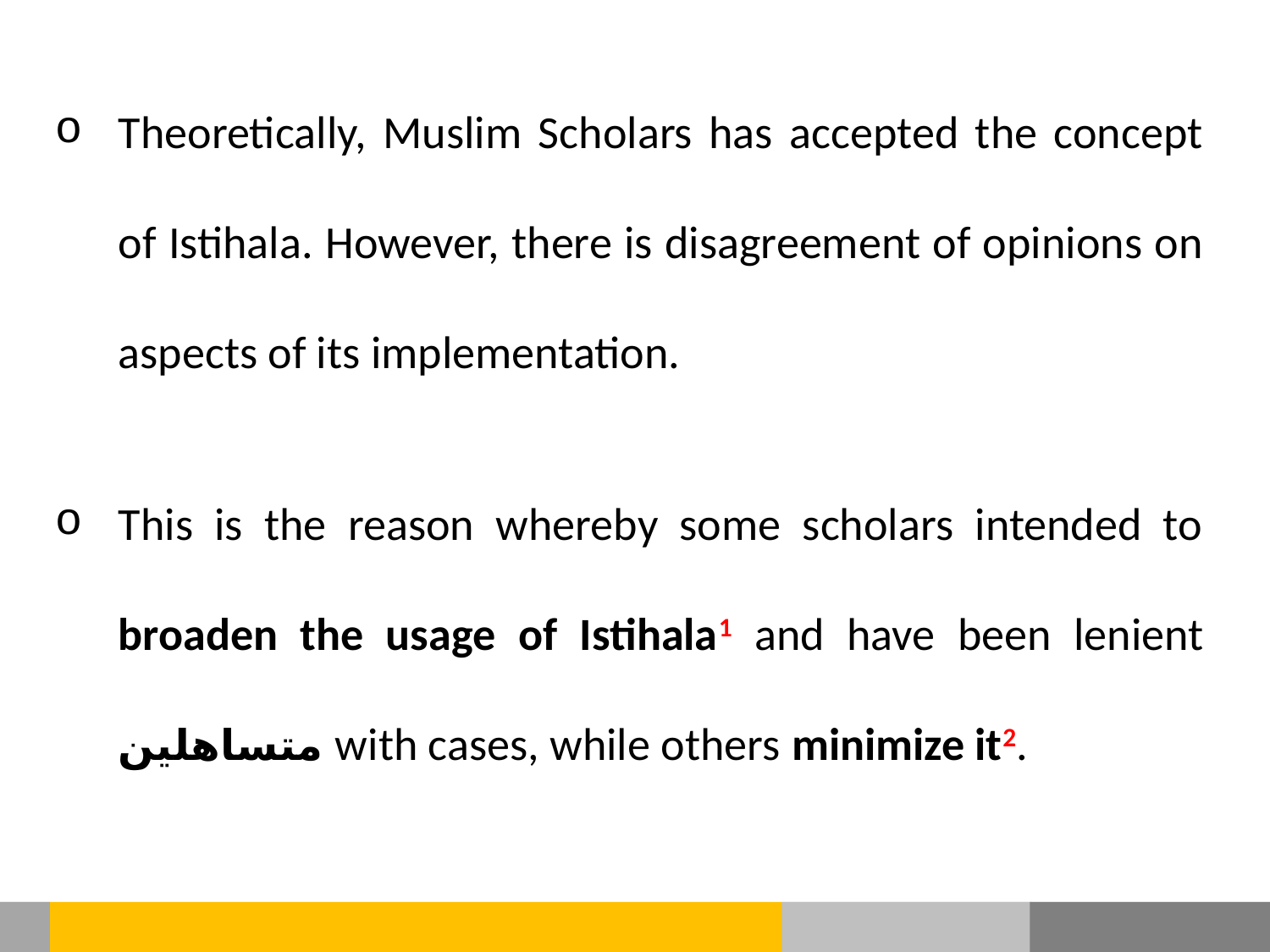

Theoretically, Muslim Scholars has accepted the concept of Istihala. However, there is disagreement of opinions on aspects of its implementation.
This is the reason whereby some scholars intended to broaden the usage of Istihala1 and have been lenient متساهلين with cases, while others minimize it2.